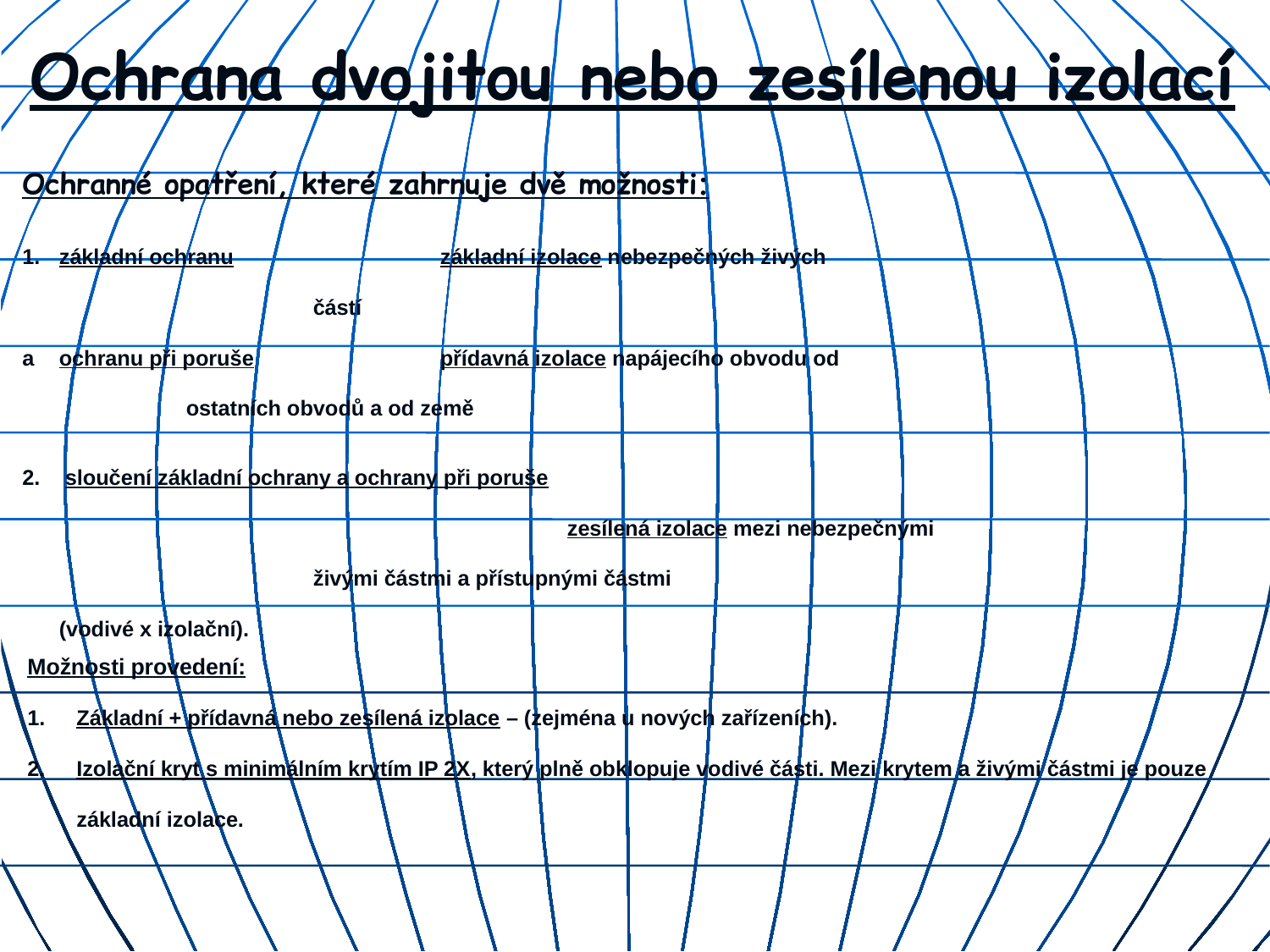

# Ochrana dvojitou nebo zesílenou izolací
Ochranné opatření, které zahrnuje dvě možnosti:
1.	základní ochranu		základní izolace nebezpečných živých 					částí
a	ochranu při poruše		přídavná izolace napájecího obvodu od 				ostatních obvodů a od země
2.	 sloučení základní ochrany a ochrany při poruše
					zesílená izolace mezi nebezpečnými 					živými částmi a přístupnými částmi 					(vodivé x izolační).
Možnosti provedení:
1.	Základní + přídavná nebo zesílená izolace – (zejména u nových zařízeních).
2.	Izolační kryt s minimálním krytím IP 2X, který plně obklopuje vodivé části. Mezi krytem a živými částmi je pouze základní izolace.